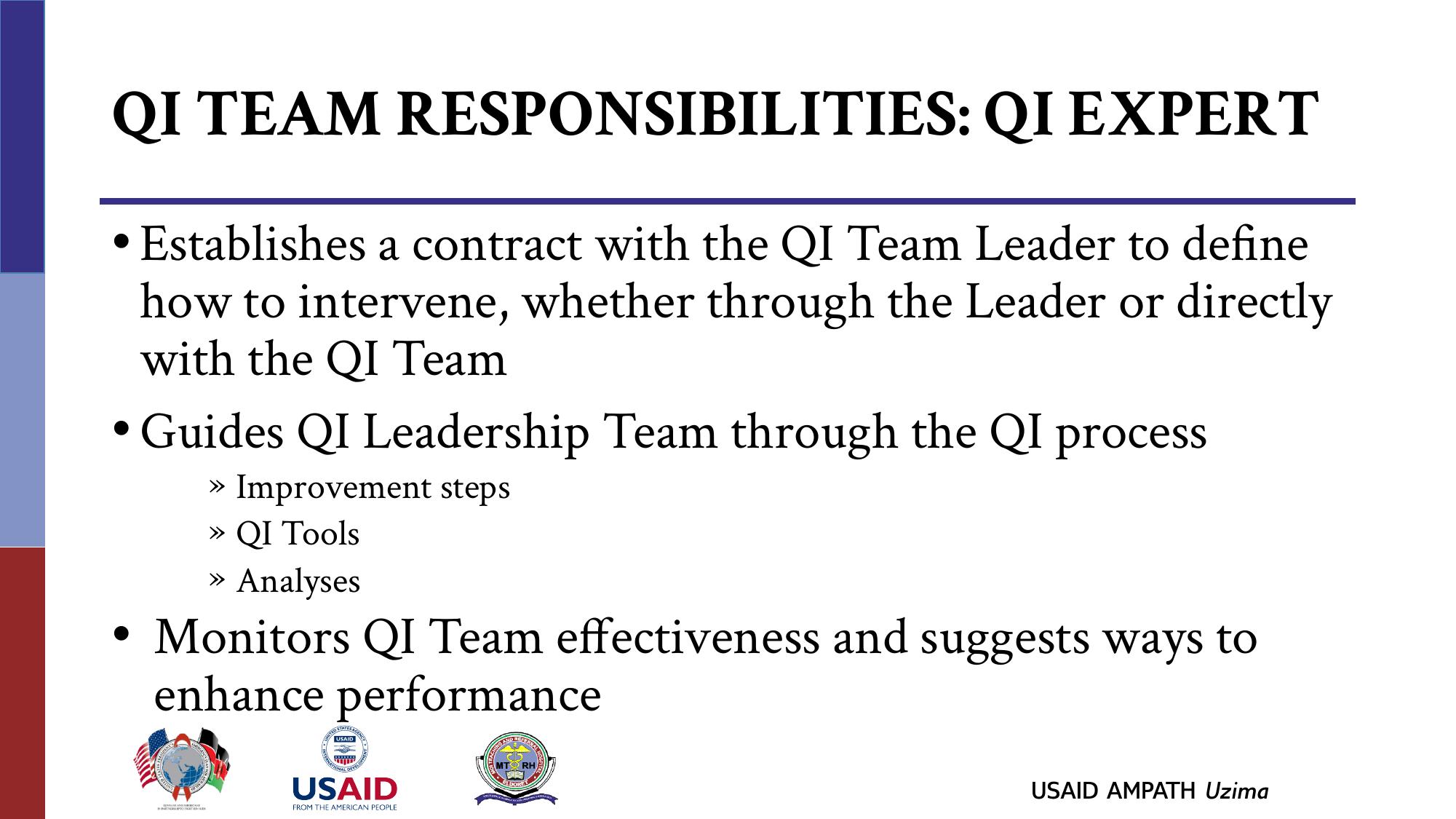

# QI Team Responsibilities: QI Expert
Establishes a contract with the QI Team Leader to define how to intervene, whether through the Leader or directly with the QI Team
Guides QI Leadership Team through the QI process
Improvement steps
QI Tools
Analyses
Monitors QI Team effectiveness and suggests ways to enhance performance